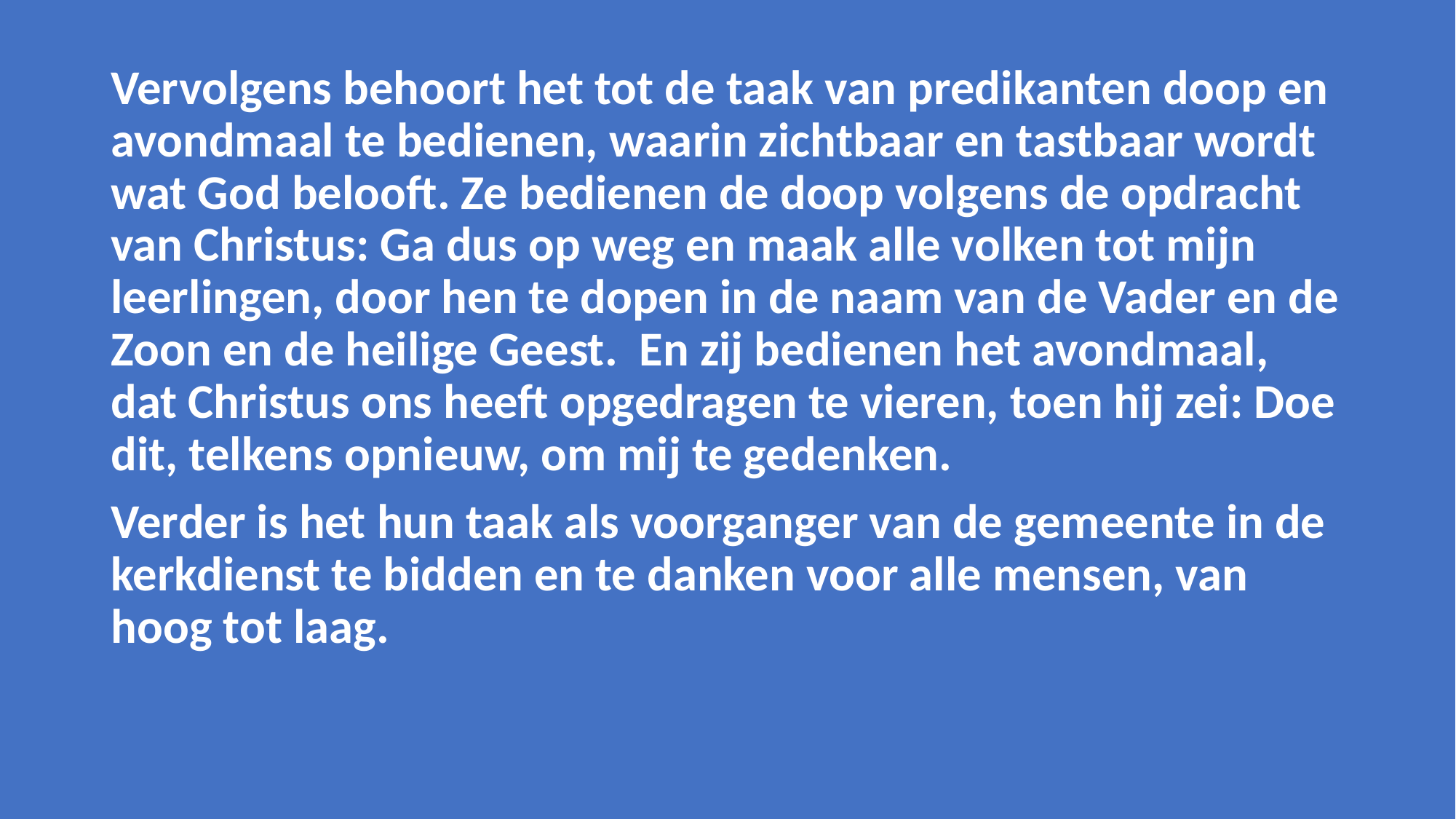

Vervolgens behoort het tot de taak van predikanten doop en avondmaal te bedienen, waarin zichtbaar en tastbaar wordt wat God belooft. Ze bedienen de doop volgens de opdracht van Christus: Ga dus op weg en maak alle volken tot mijn leerlingen, door hen te dopen in de naam van de Vader en de Zoon en de heilige Geest.  En zij bedienen het avondmaal, dat Christus ons heeft opgedragen te vieren, toen hij zei: Doe dit, telkens opnieuw, om mij te gedenken.
Verder is het hun taak als voorganger van de gemeente in de kerkdienst te bidden en te danken voor alle mensen, van hoog tot laag.